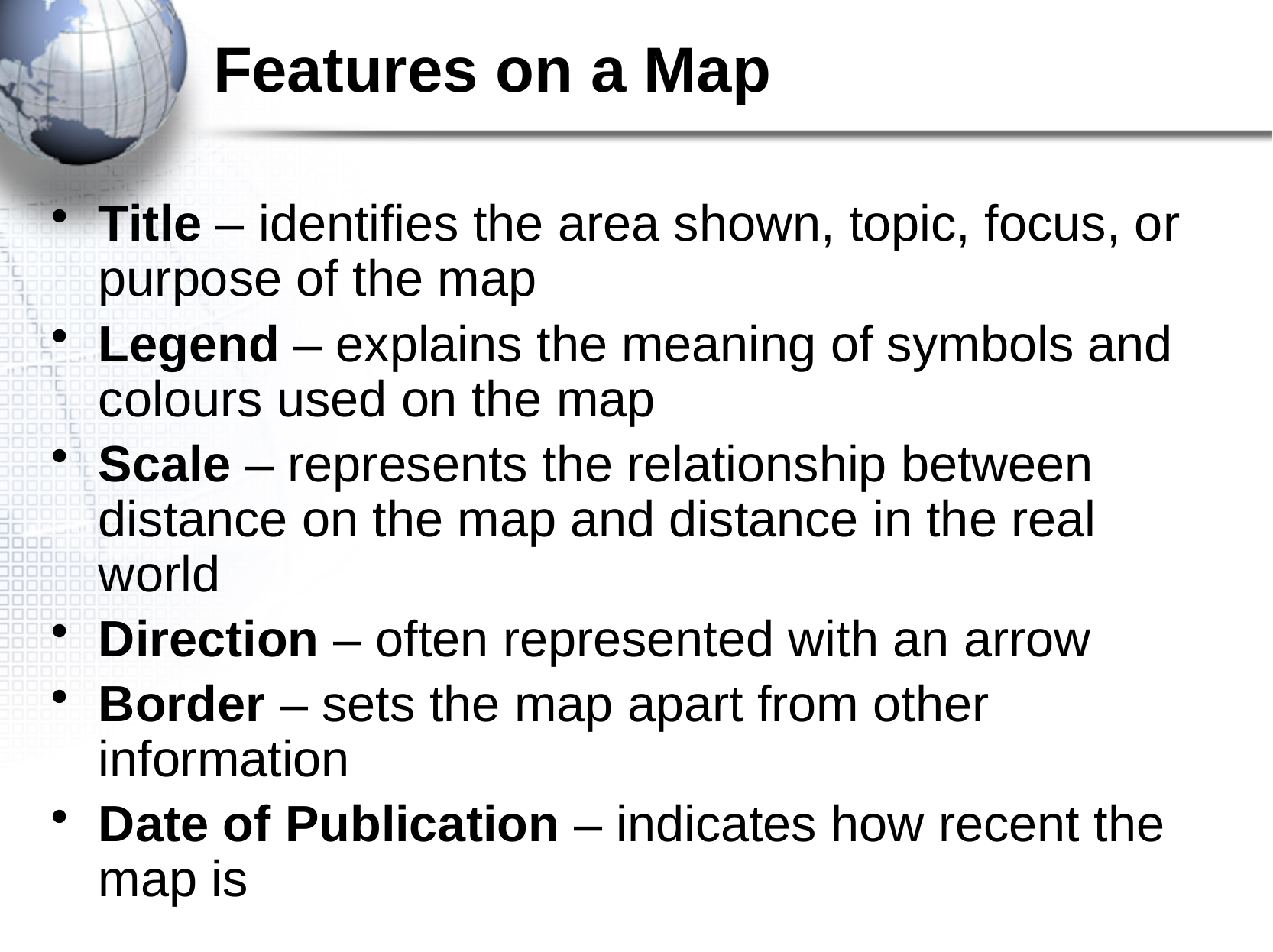

# Features on a Map
Title – identifies the area shown, topic, focus, or purpose of the map
Legend – explains the meaning of symbols and colours used on the map
Scale – represents the relationship between distance on the map and distance in the real world
Direction – often represented with an arrow
Border – sets the map apart from other information
Date of Publication – indicates how recent the map is